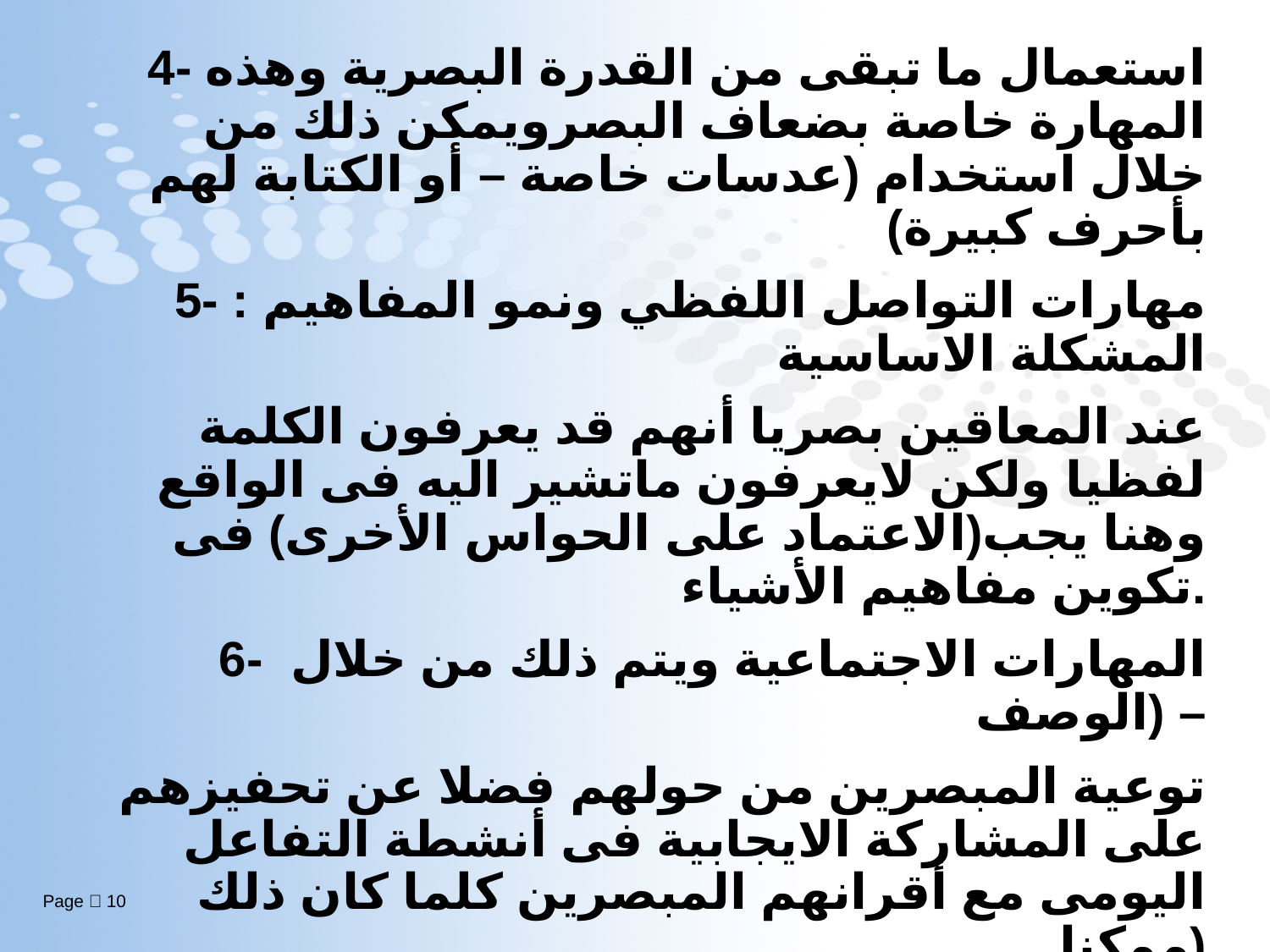

4- استعمال ما تبقى من القدرة البصرية وهذه المهارة خاصة بضعاف البصرويمكن ذلك من خلال استخدام (عدسات خاصة – أو الكتابة لهم بأحرف كبيرة)
5- مهارات التواصل اللفظي ونمو المفاهيم : المشكلة الاساسية
عند المعاقين بصريا أنهم قد يعرفون الكلمة لفظيا ولكن لايعرفون ماتشير اليه فى الواقع وهنا يجب(الاعتماد على الحواس الأخرى) فى تكوين مفاهيم الأشياء.
6- المهارات الاجتماعية ويتم ذلك من خلال  (الوصف –
 توعية المبصرين من حولهم فضلا عن تحفيزهم على المشاركة الايجابية فى أنشطة التفاعل اليومى مع أقرانهم المبصرين كلما كان ذلك ممكنا)
7- مهارات التعبير غير اللفظي ويمكن تدريبهم على تلك المهارات من خلال (الإيماءات – الإشارات- نبرة الصوت لنقل مانريد توصيله للاخرين من معانى ومشاعر)